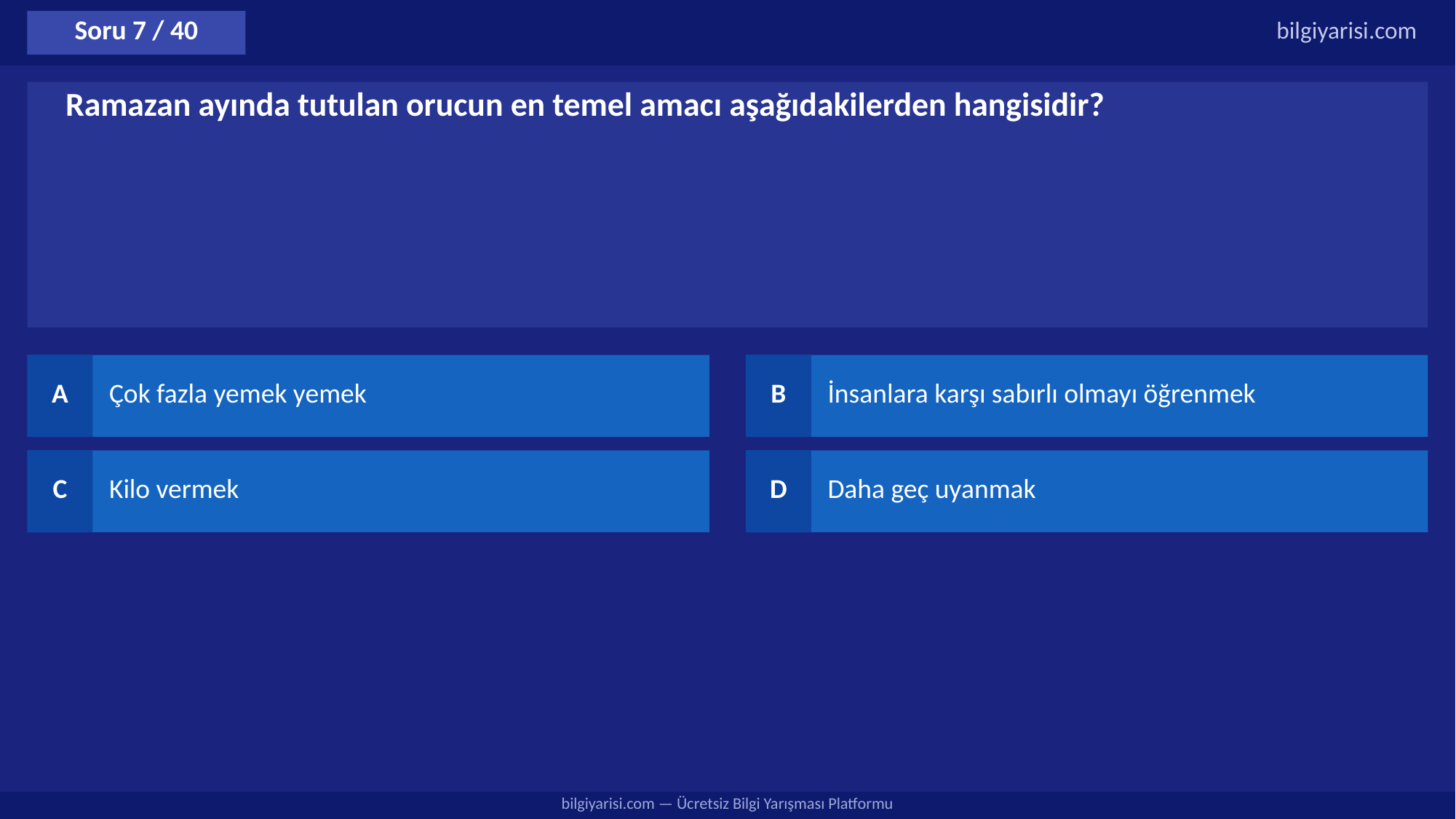

Soru 7 / 40
bilgiyarisi.com

Ramazan ayında tutulan orucun en temel amacı aşağıdakilerden hangisidir?

A
Çok fazla yemek yemek

B
İnsanlara karşı sabırlı olmayı öğrenmek

C
Kilo vermek

D
Daha geç uyanmak
bilgiyarisi.com — Ücretsiz Bilgi Yarışması Platformu